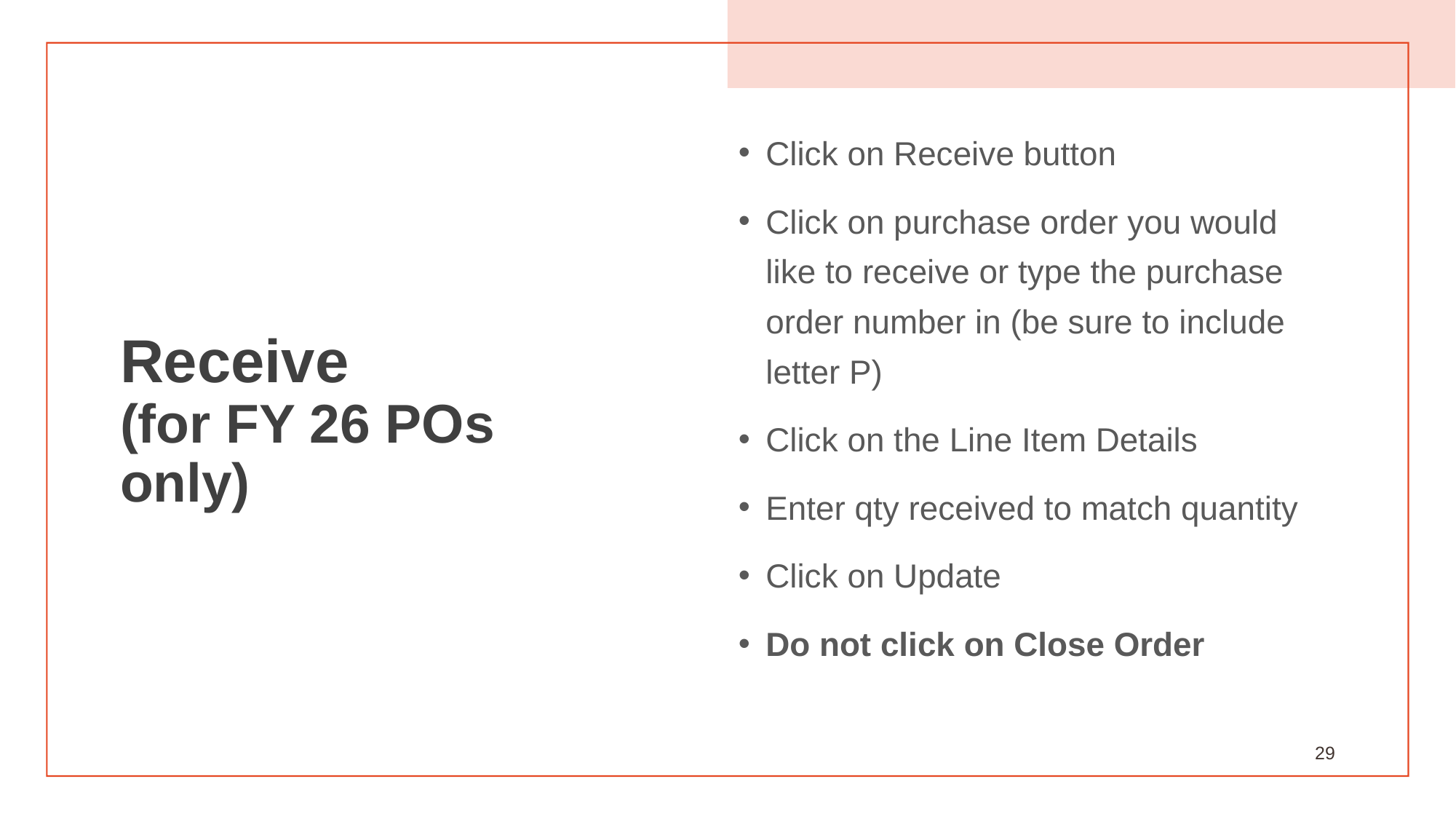

# Receive (for FY 26 POs only)
Click on Receive button
Click on purchase order you would like to receive or type the purchase order number in (be sure to include letter P)
Click on the Line Item Details
Enter qty received to match quantity
Click on Update
Do not click on Close Order

29